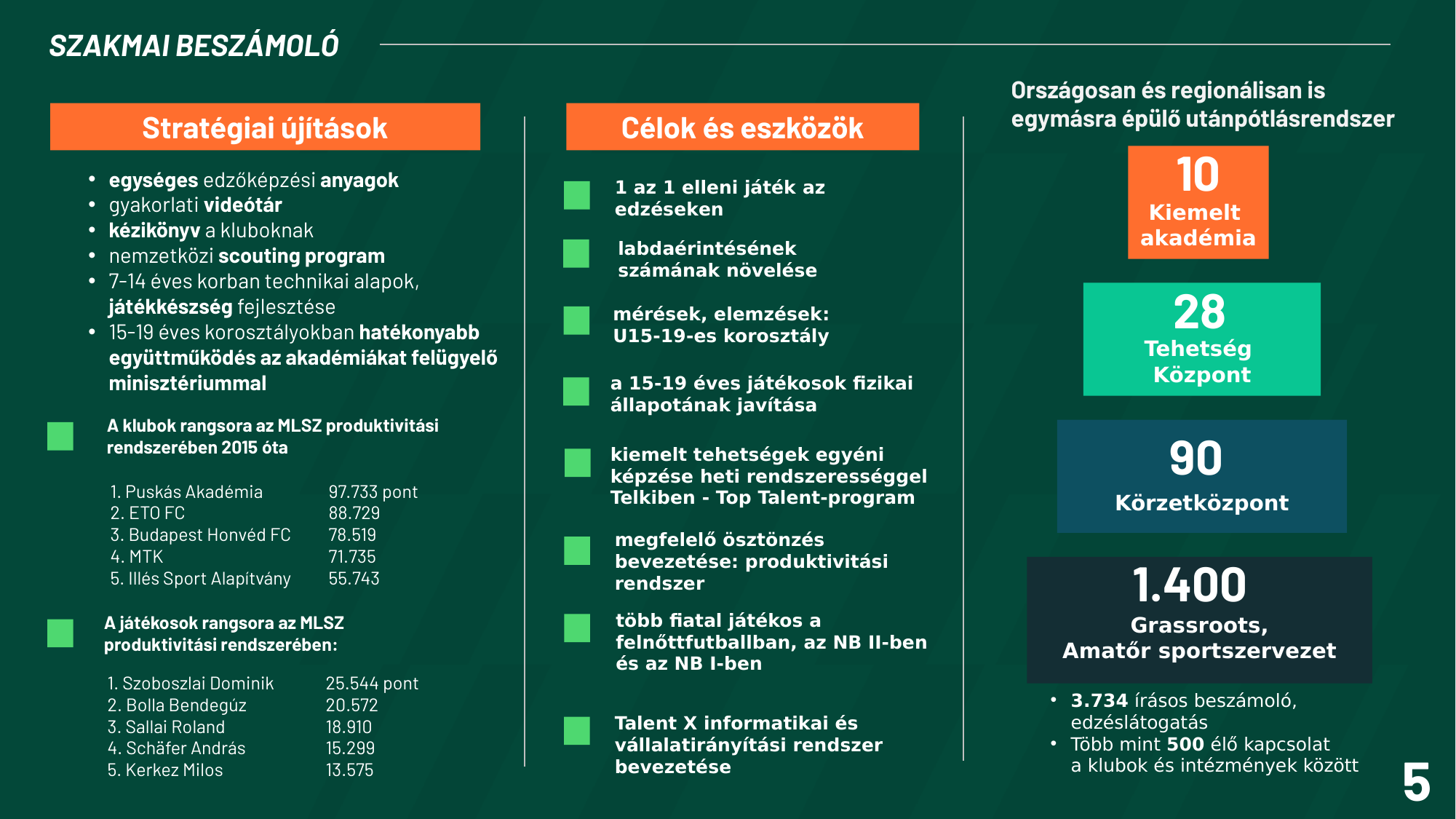

SZAKMAI BESZÁMOLÓ
Országosan és regionálisan is egymásra épülő utánpótlásrendszer
Stratégiai újítások
Célok és eszközök
10

egységes edzőképzési anyagok
gyakorlati videótár
kézikönyv a kluboknak
nemzetközi scouting program
7-14 éves korban technikai alapok, játékkészség fejlesztése
15-19 éves korosztályokban hatékonyabb együttműködés az akadémiákat felügyelő  minisztériummal
1 az 1 elleni játék az edzéseken

Kiemelt
akadémia
labdaérintésének számának növelése

28

mérések, elemzések:
U15-19-es korosztály

Tehetség
Központ
a 15-19 éves játékosok fizikai állapotának javítása

A klubok rangsora az MLSZ produktivitási rendszerében 2015 óta

90
kiemelt tehetségek egyéni képzése heti rendszerességgel Telkiben - Top Talent-program

Körzetközpont
1. Puskás Akadémia 	97.733 pont
2. ETO FC 		88.729
3. Budapest Honvéd FC 	78.519
4. MTK 		71.735
5. Illés Sport Alapítvány 	55.743
megfelelő ösztönzés bevezetése: produktivitási rendszer

1.400

több fiatal játékos a felnőttfutballban, az NB II-ben
és az NB I-ben
Grassroots,
Amatőr sportszervezet

A játékosok rangsora az MLSZ produktivitási rendszerében:

1. Szoboszlai Dominik 	25.544 pont
2. Bolla Bendegúz 	20.572
3. Sallai Roland 	18.910
4. Schäfer András 	15.299
5. Kerkez Milos 	13.575
3.734 írásos beszámoló, edzéslátogatás
Több mint 500 élő kapcsolat
a klubok és intézmények között
Talent X informatikai és vállalatirányítási rendszer bevezetése

5